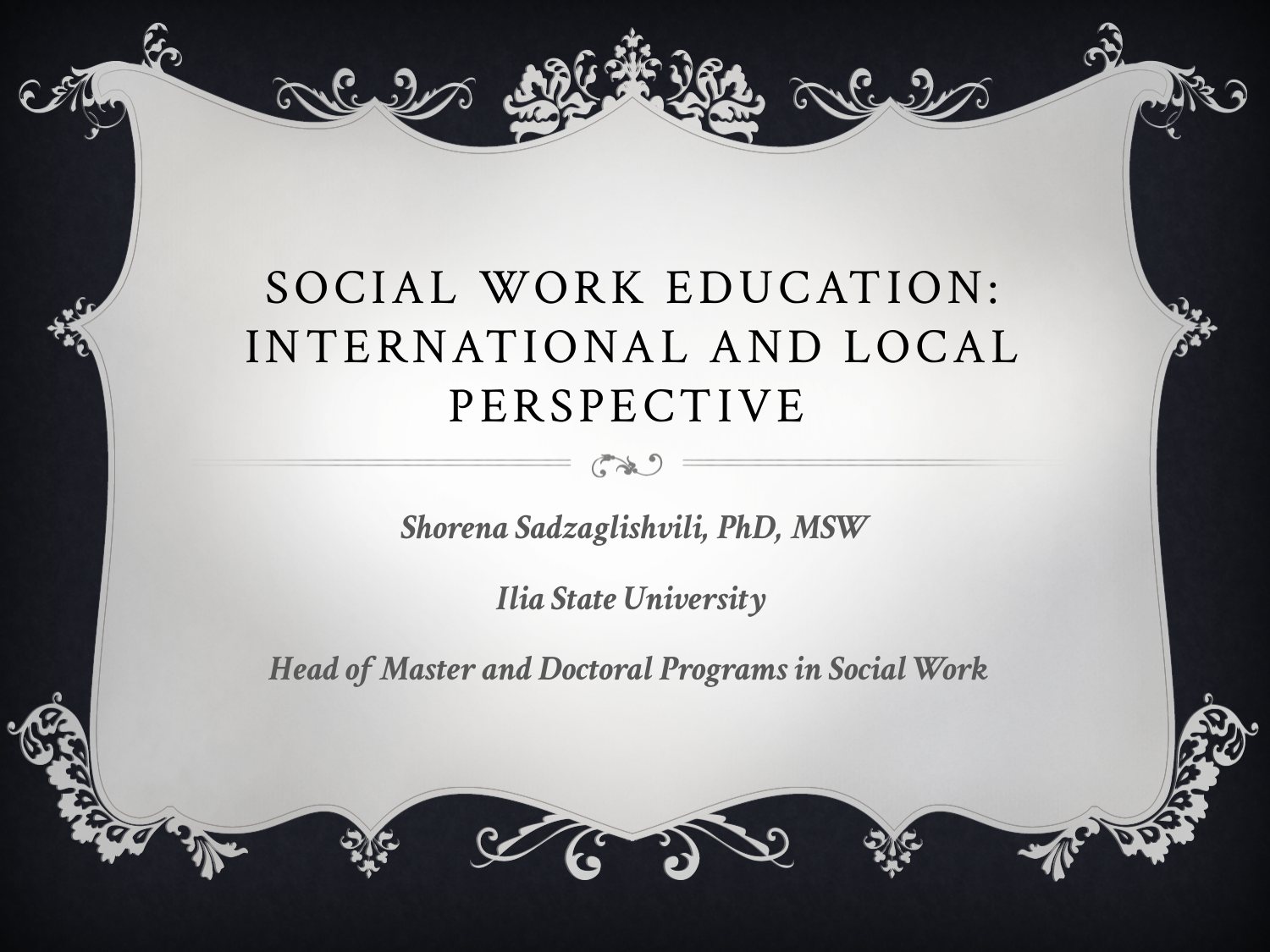

# Social Work Education: International and local Perspective
Shorena Sadzaglishvili, PhD, MSW
Ilia State University
Head of Master and Doctoral Programs in Social Work